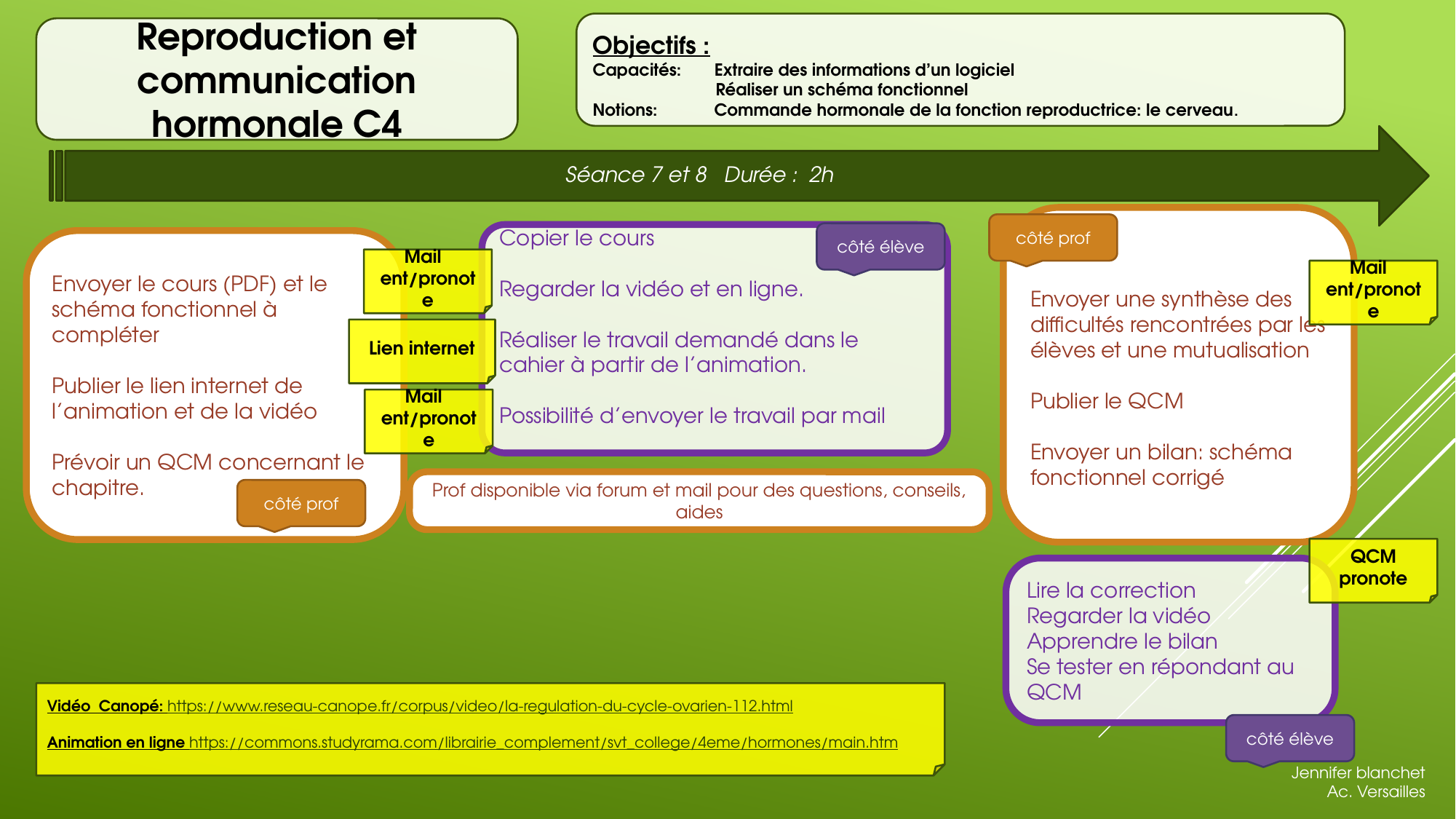

Objectifs :
Capacités:       Extraire des informations d’un logiciel
                          Réaliser un schéma fonctionnel
Notions:            Commande hormonale de la fonction reproductrice: le cerveau.

Reproduction et communication hormonale C4

Séance 7 et 8   Durée :  2h

Envoyer une synthèse des difficultés rencontrées par les élèves et une mutualisation

Publier le QCM

Envoyer un bilan: schéma fonctionnel corrigé
côté prof
côté élève

Copier le cours

Regarder la vidéo et en ligne.

Réaliser le travail demandé dans le cahier à partir de l’animation.

Possibilité d’envoyer le travail par mail

Envoyer le cours (PDF) et le schéma fonctionnel à compléter

Publier le lien internet de l’animation et de la vidéo

Prévoir un QCM concernant le chapitre.
Mail   ent/pronote
Mail   ent/pronote
Lien internet
Mail   ent/pronote
Prof disponible via forum et mail pour des questions, conseils, aides
côté prof
QCM pronote
Lire la correction
Regarder la vidéo
Apprendre le bilan
Se tester en répondant au QCM
Vidéo  Canopé: https://www.reseau-canope.fr/corpus/video/la-regulation-du-cycle-ovarien-112.html

Animation en ligne https://commons.studyrama.com/librairie_complement/svt_college/4eme/hormones/main.htm
côté élève
Jennifer blanchet
Ac. Versailles